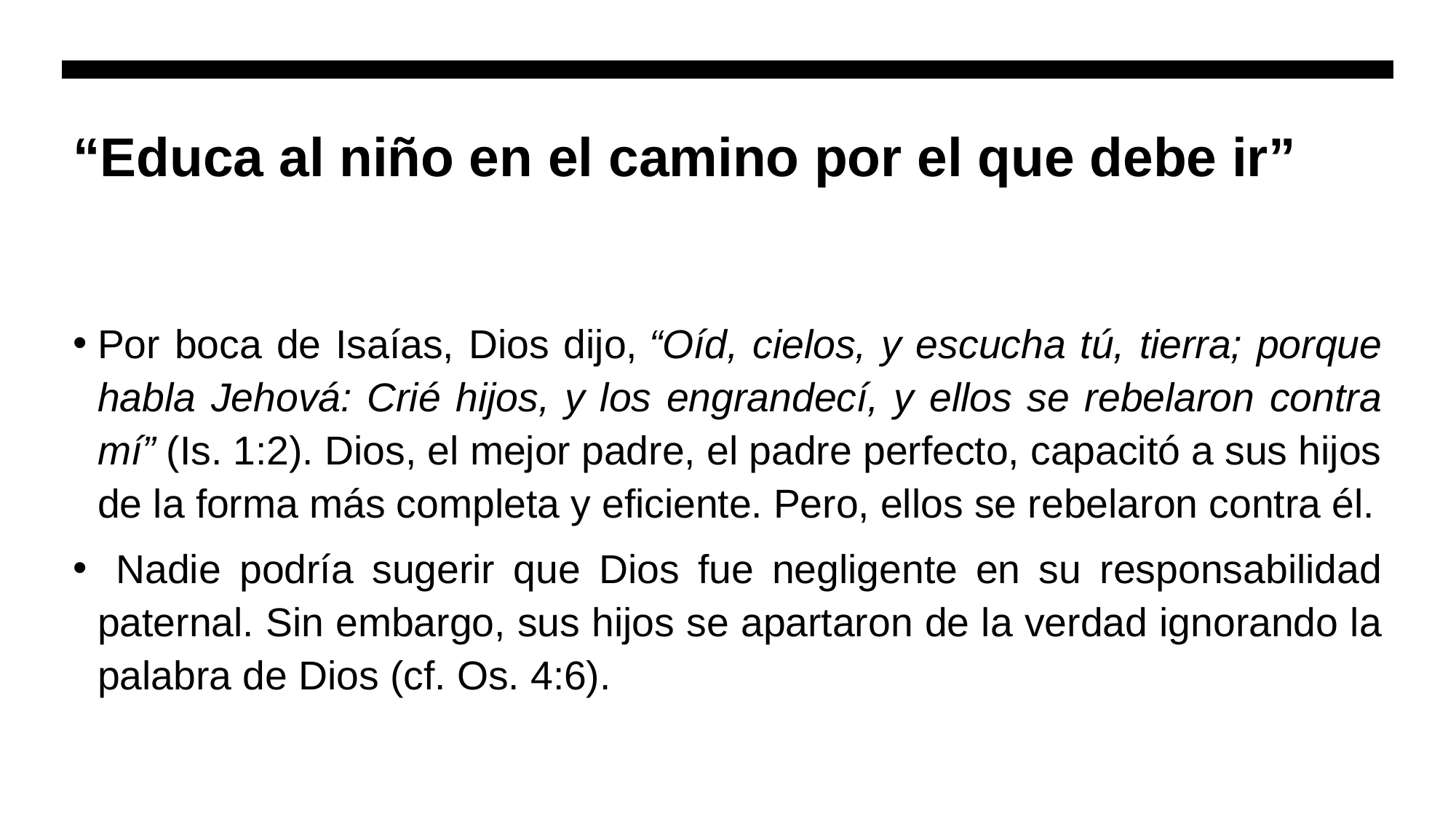

# “Educa al niño en el camino por el que debe ir”
Por boca de Isaías, Dios dijo, “Oíd, cielos, y escucha tú, tierra; porque habla Jehová: Crié hijos, y los engrandecí, y ellos se rebelaron contra mí” (Is. 1:2). Dios, el mejor padre, el padre perfecto, capacitó a sus hijos de la forma más completa y eficiente. Pero, ellos se rebelaron contra él.
 Nadie podría sugerir que Dios fue negligente en su responsabilidad paternal. Sin embargo, sus hijos se apartaron de la verdad ignorando la palabra de Dios (cf. Os. 4:6).